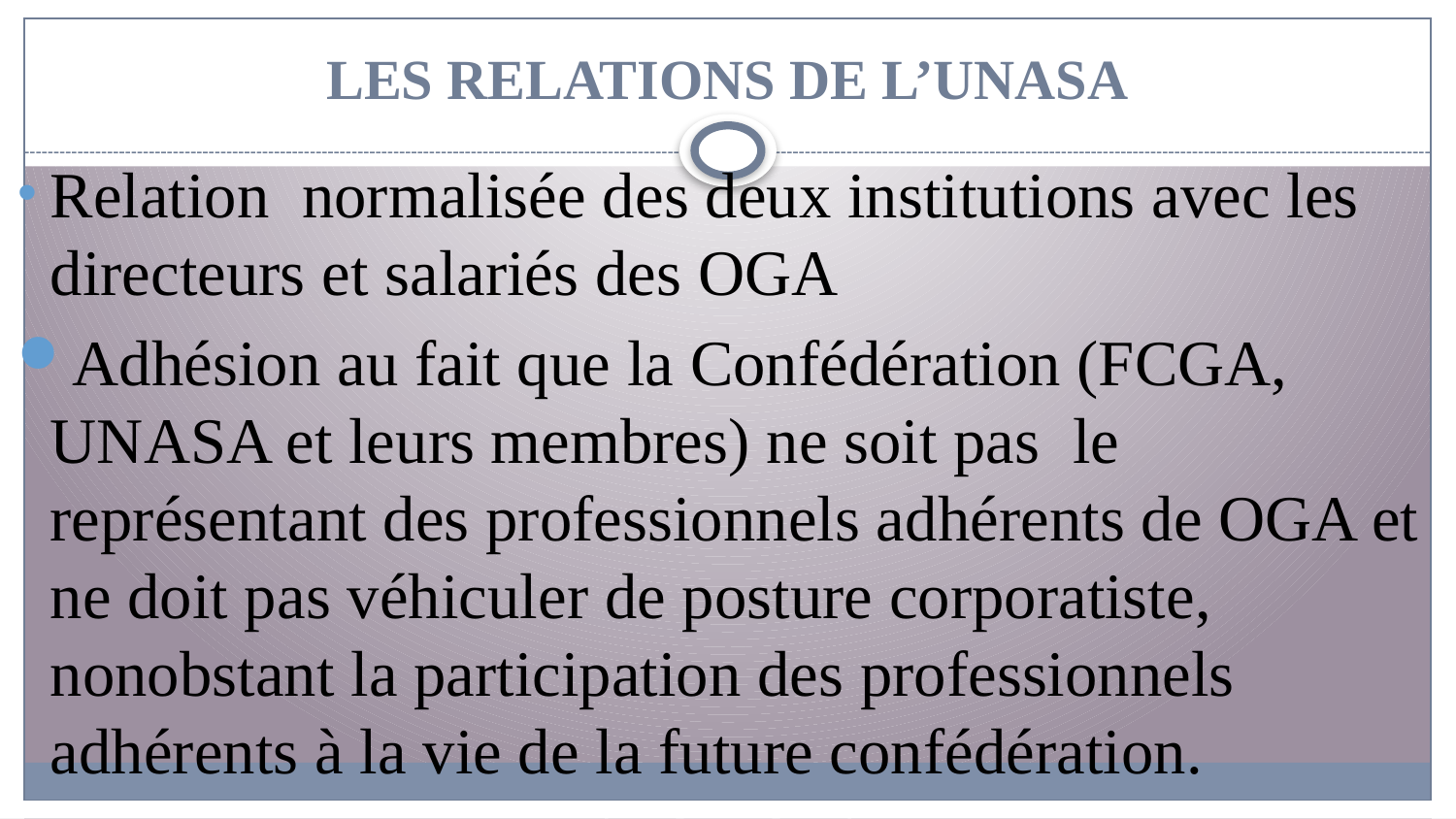

# LES RELATIONS DE L’UNASA
Relation  normalisée des deux institutions avec les directeurs et salariés des OGA
Adhésion au fait que la Confédération (FCGA, UNASA et leurs membres) ne soit pas  le représentant des professionnels adhérents de OGA et ne doit pas véhiculer de posture corporatiste, nonobstant la participation des professionnels adhérents à la vie de la future confédération.